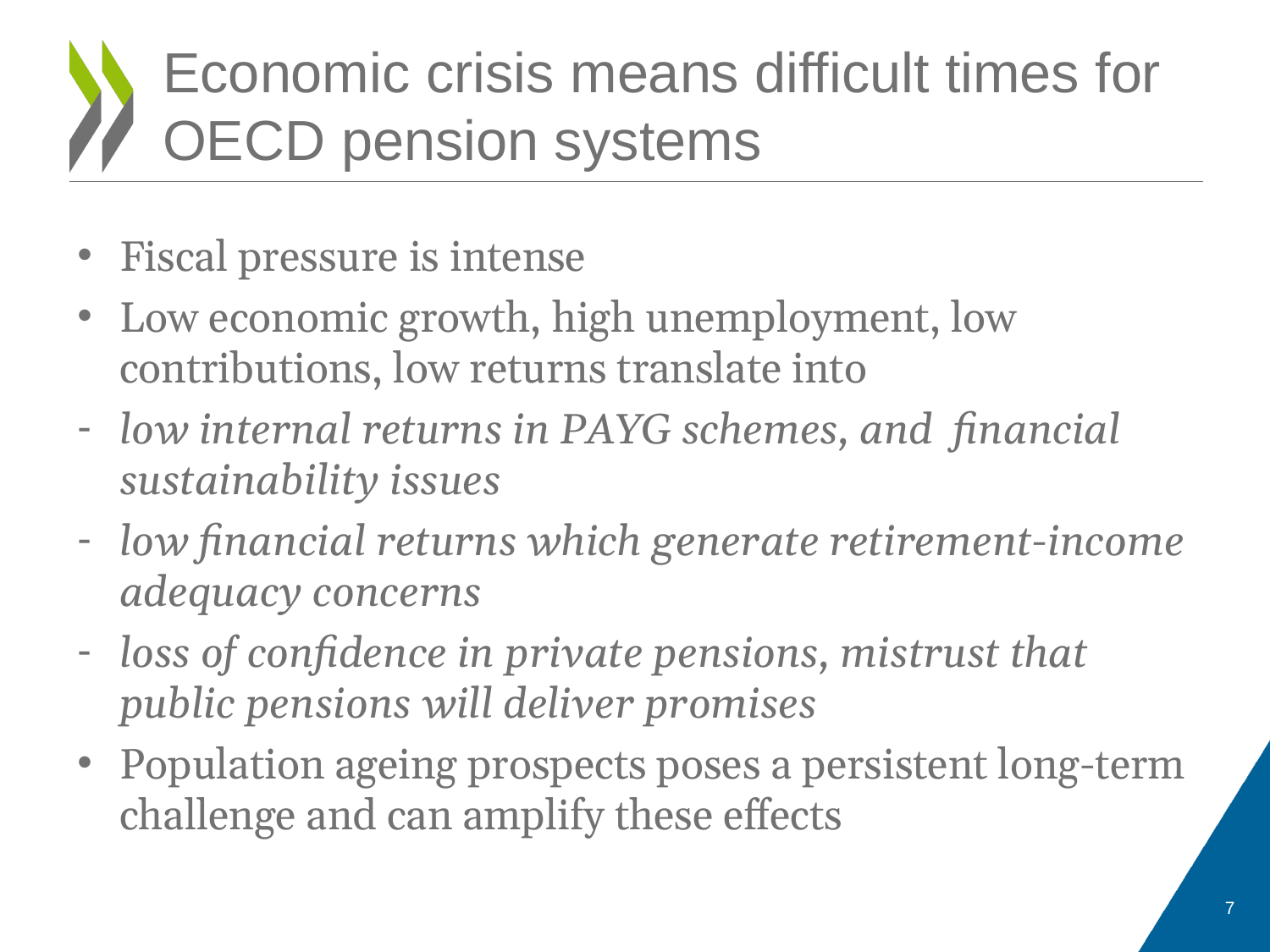

# Economic crisis means difficult times for OECD pension systems
Fiscal pressure is intense
Low economic growth, high unemployment, low contributions, low returns translate into
low internal returns in PAYG schemes, and  financial sustainability issues
low financial returns which generate retirement-income adequacy concerns
loss of confidence in private pensions, mistrust that public pensions will deliver promises
Population ageing prospects poses a persistent long-term challenge and can amplify these effects

7